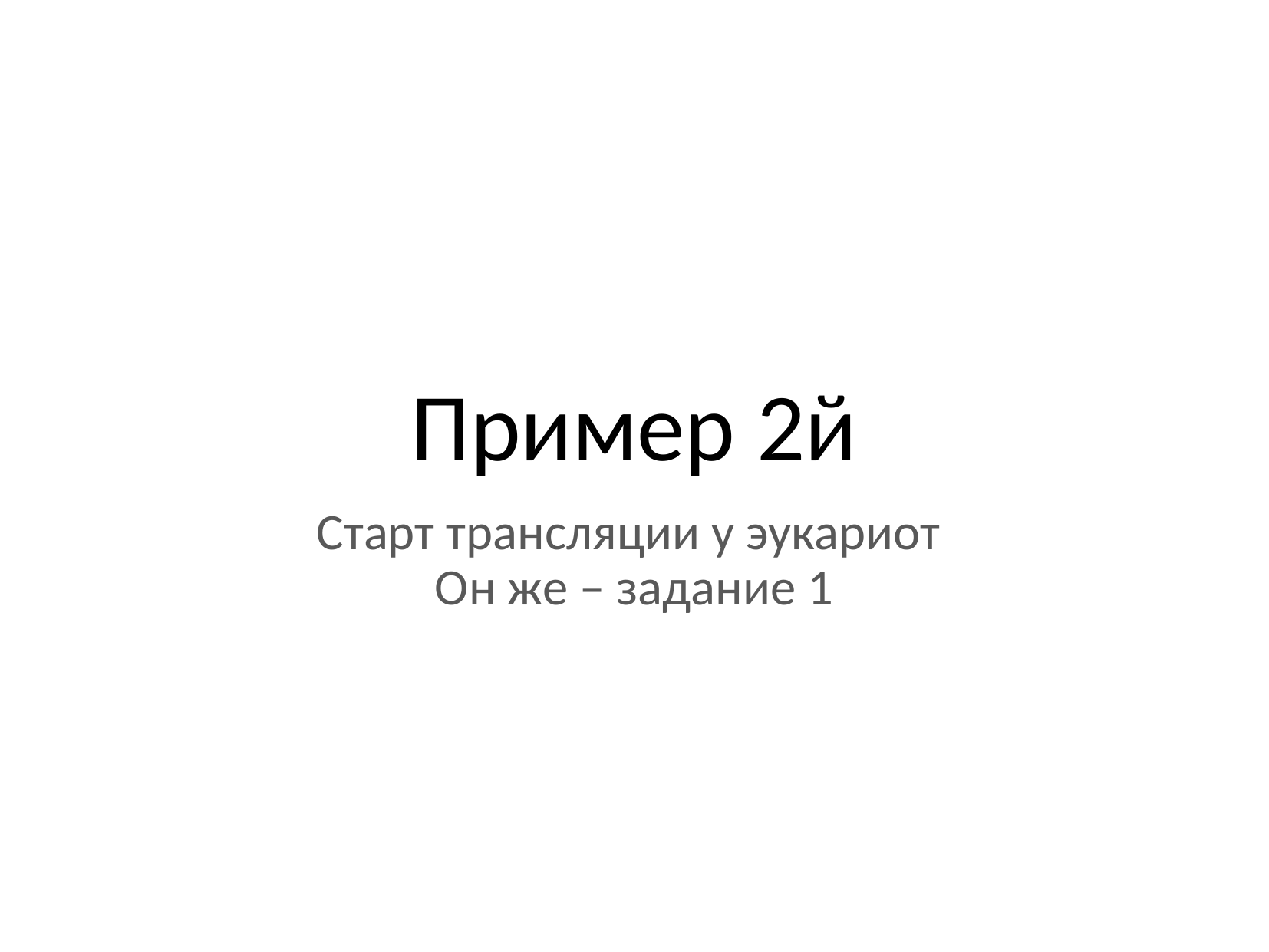

# Пример 2й
Старт трансляции у эукариот
Он же – задание 1